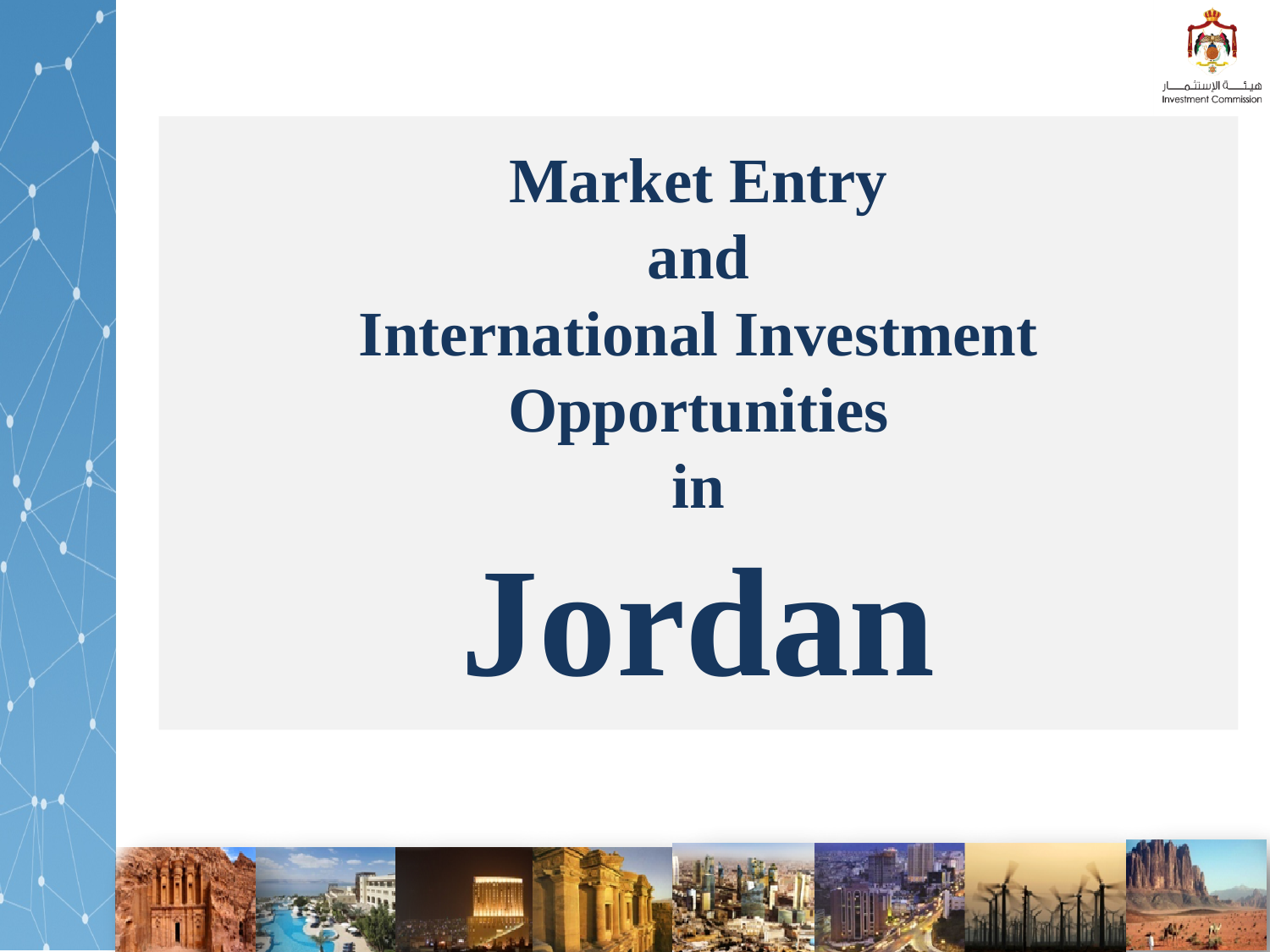

# Market Entry and International Investment Opportunities in Jordan